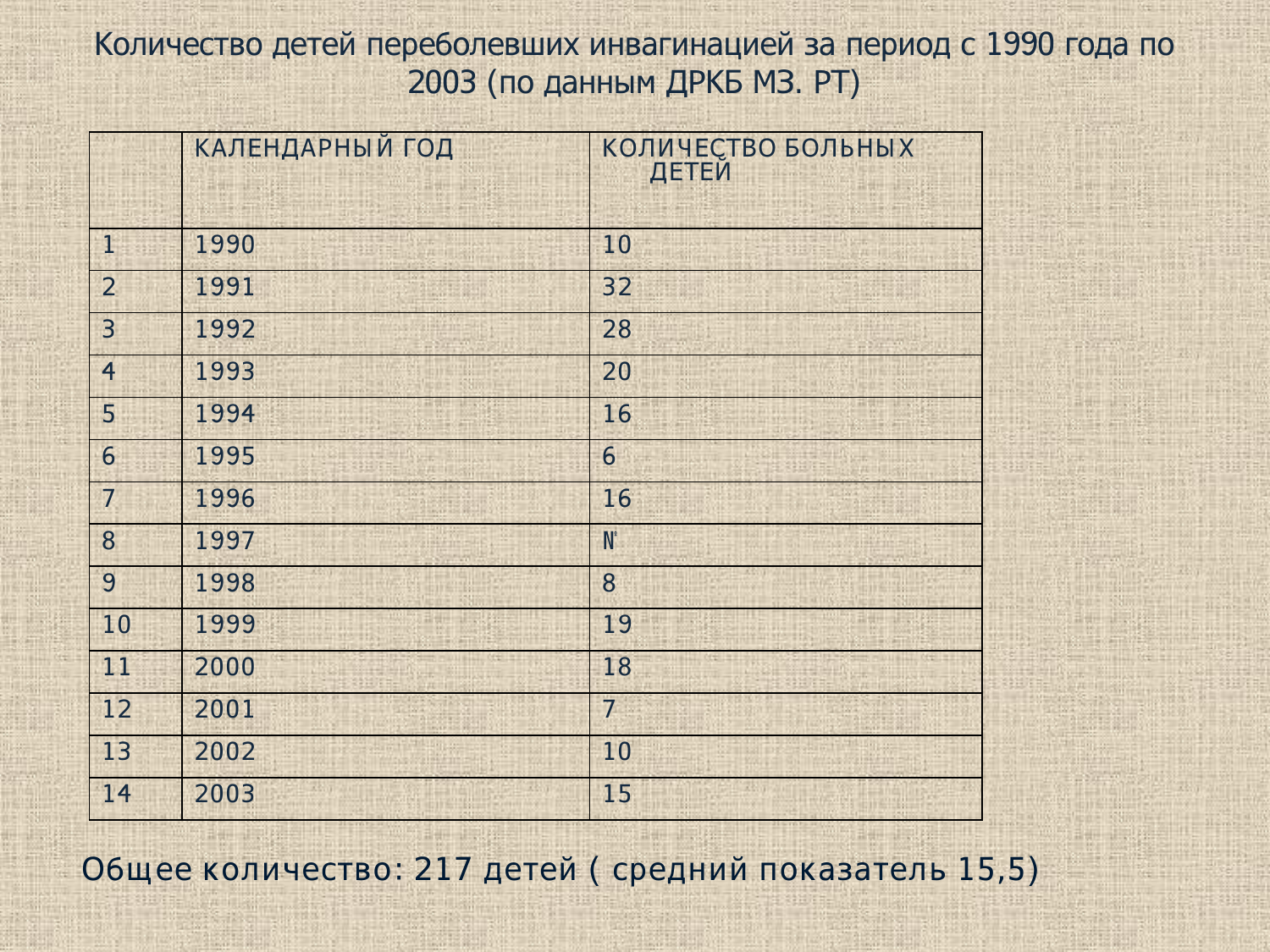

# Количество детей переболевших инвагинацией за период с 1990 года по 2003 (по данным ДРКБ МЗ. РТ)
|  | КАЛЕНДАРНЫЙ ГОД | КОЛИЧЕСТВО БОЛЬНЫХ ДЕТЕЙ |
| --- | --- | --- |
| 1 | 1990 | 10 |
| 2 | 1991 | 32 |
| 3 | 1992 | 28 |
| 4 | 1993 | 20 |
| 5 | 1994 | 16 |
| 6 | 1995 | 6 |
| 7 | 1996 | 16 |
| 8 | 1997 | № |
| 9 | 1998 | 8 |
| 10 | 1999 | 19 |
| 11 | 2000 | 18 |
| 12 | 2001 | 7 |
| 13 | 2002 | 10 |
| 14 | 2003 | 15 |
Общее количество: 217 детей ( средний показатель 15,5)